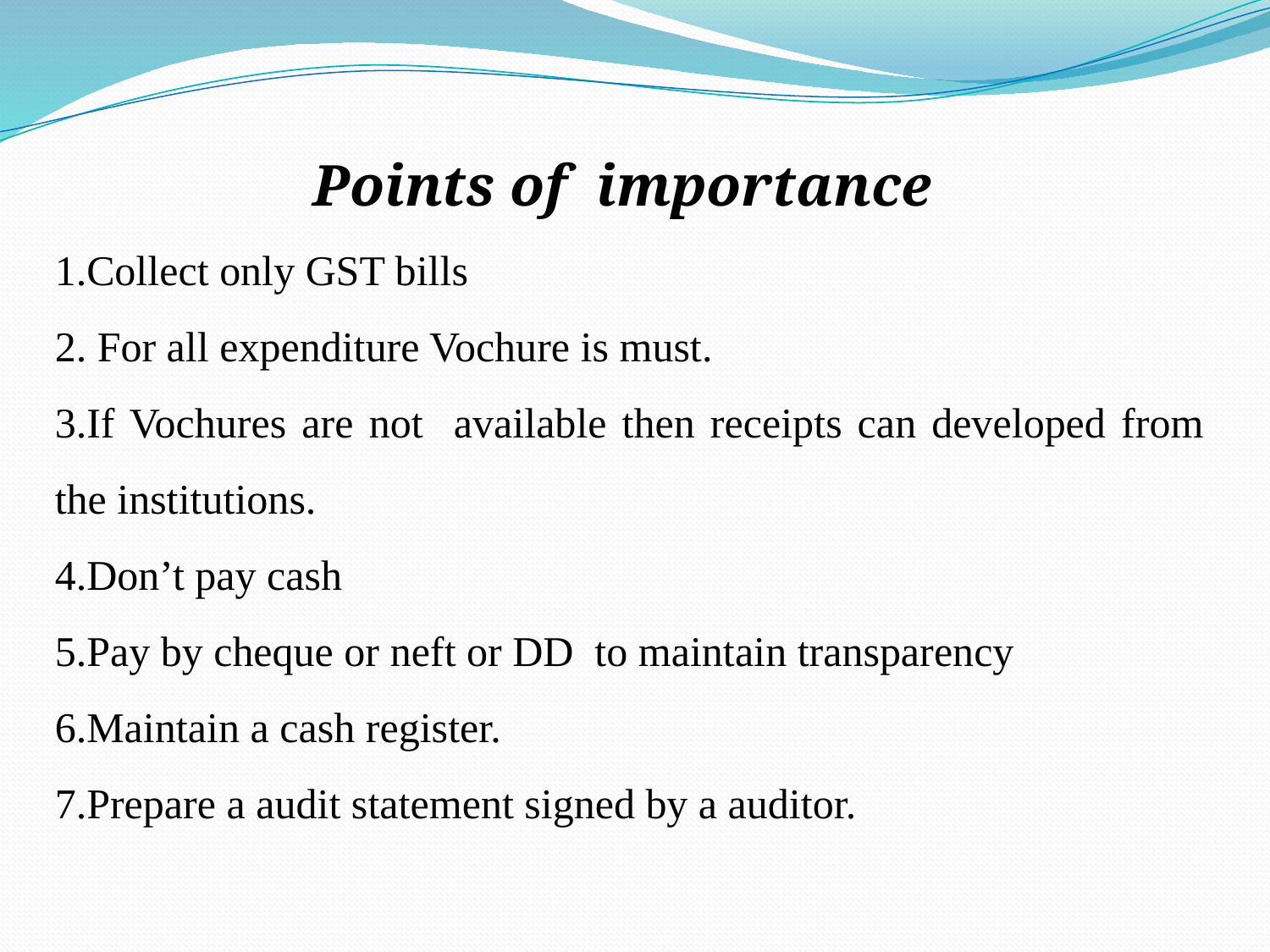

Points of  importance
1.Collect only GST bills
2. For all expenditure Vochure is must.
3.If Vochures are not  available then receipts can developed from the institutions.
4.Don’t pay cash
5.Pay by cheque or neft or DD  to maintain transparency
6.Maintain a cash register.
7.Prepare a audit statement signed by a auditor.